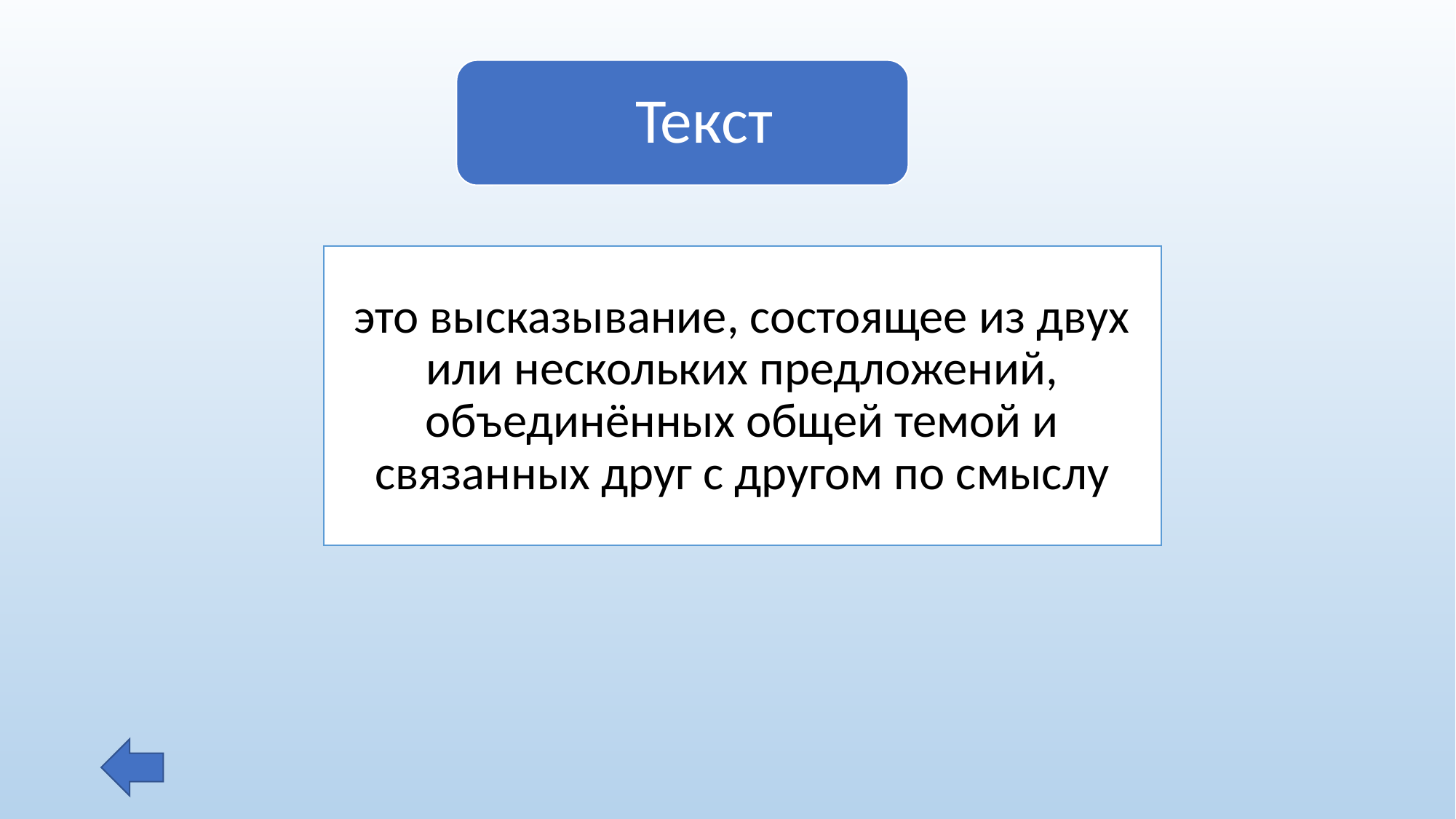

#

   Текст

это высказывание, состоящее из двух или нескольких предложений, объединённых общей темой и связанных друг с другом по смыслу